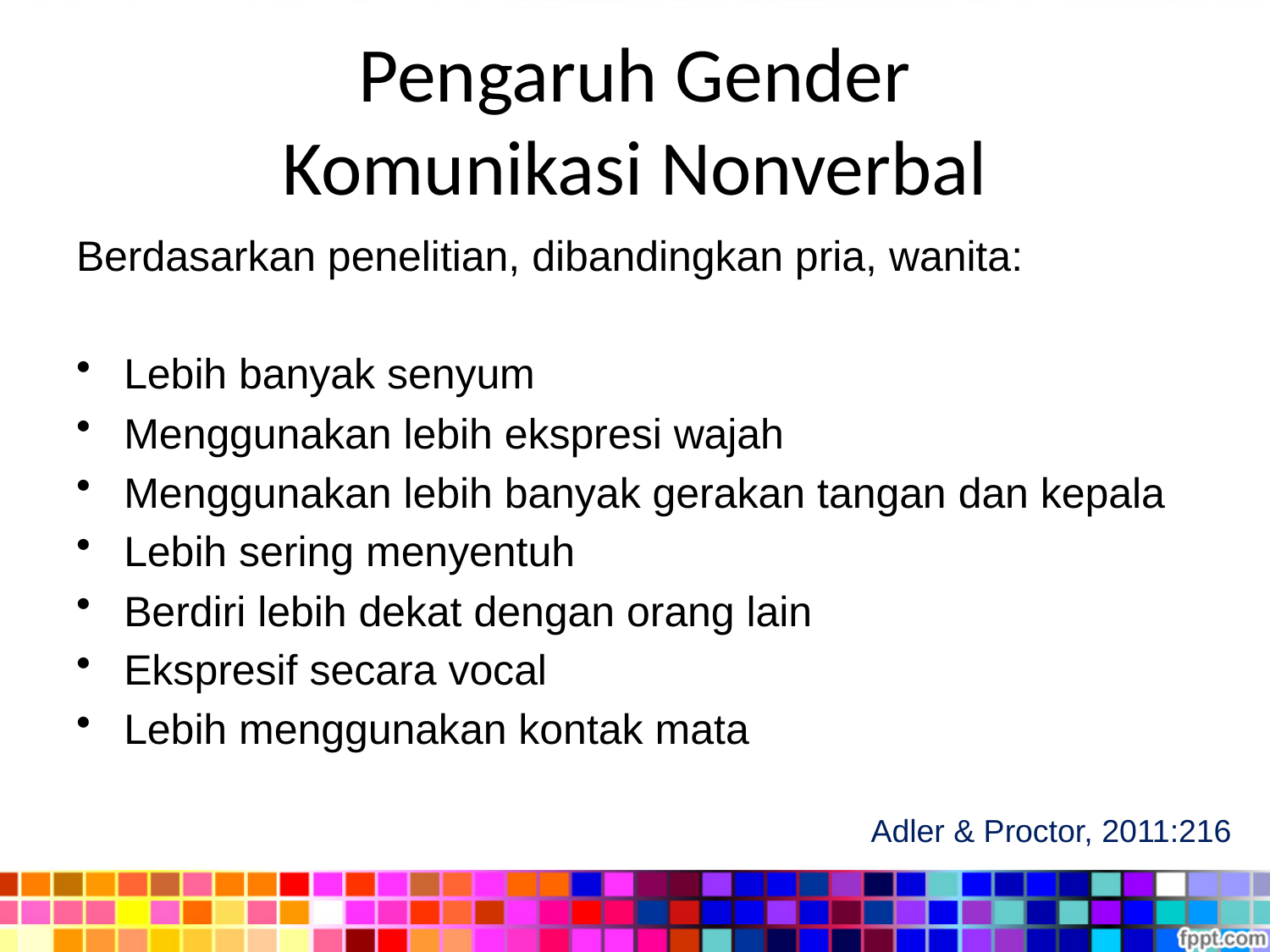

# Pengaruh Gender Komunikasi Nonverbal
Berdasarkan penelitian, dibandingkan pria, wanita:

Lebih banyak senyum
Menggunakan lebih ekspresi wajah
Menggunakan lebih banyak gerakan tangan dan kepala
Lebih sering menyentuh
Berdiri lebih dekat dengan orang lain
Ekspresif secara vocal
Lebih menggunakan kontak mata
Adler & Proctor, 2011:216